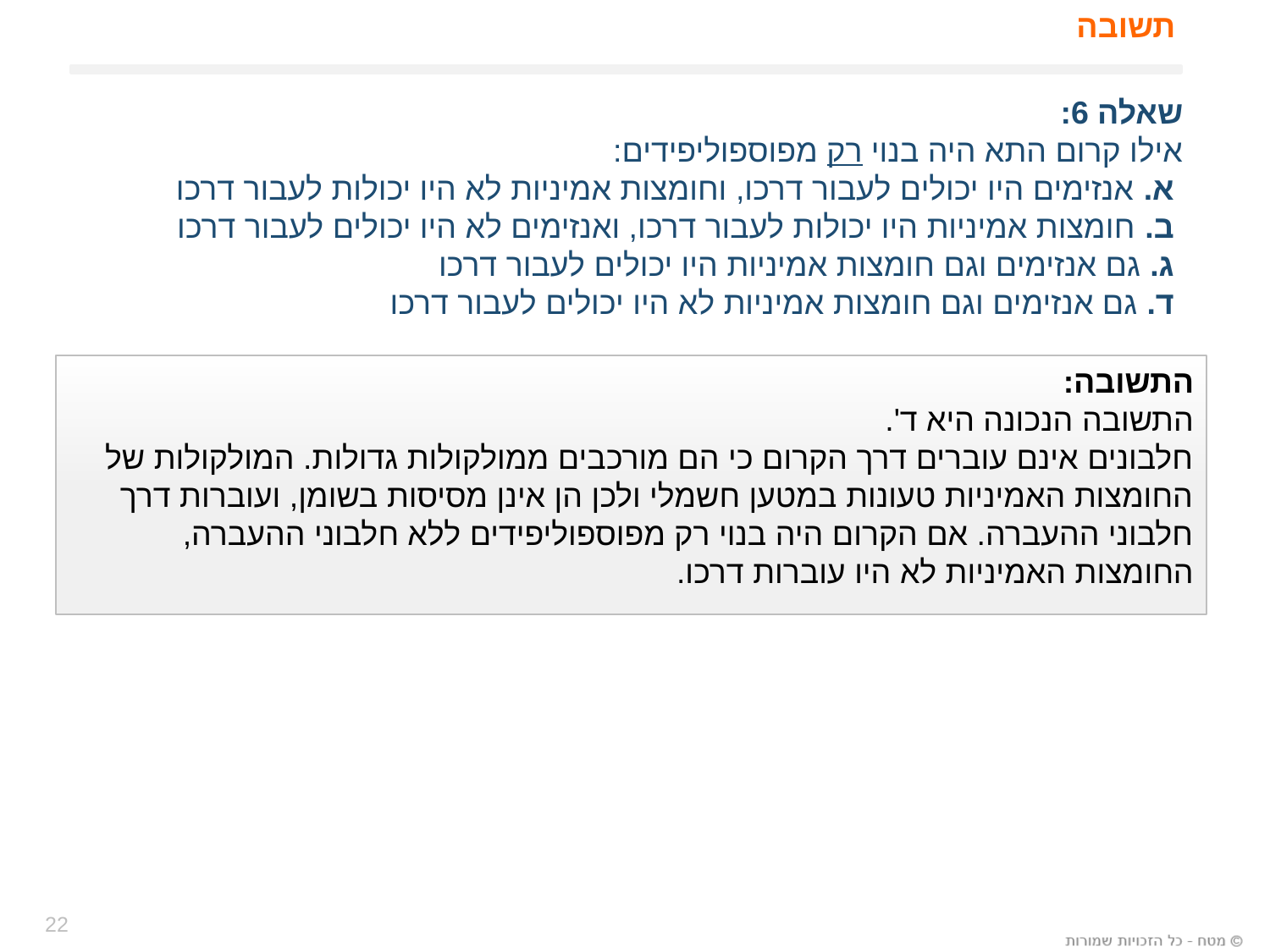

# תשובה

שאלה 6:
אילו קרום התא היה בנוי רק מפוספוליפידים:
 א. אנזימים היו יכולים לעבור דרכו, וחומצות אמיניות לא היו יכולות לעבור דרכו
 ב. חומצות אמיניות היו יכולות לעבור דרכו, ואנזימים לא היו יכולים לעבור דרכו
 ג. גם אנזימים וגם חומצות אמיניות היו יכולים לעבור דרכו
 ד. גם אנזימים וגם חומצות אמיניות לא היו יכולים לעבור דרכו

התשובה:
התשובה הנכונה היא ד'.
חלבונים אינם עוברים דרך הקרום כי הם מורכבים ממולקולות גדולות. המולקולות של החומצות האמיניות טעונות במטען חשמלי ולכן הן אינן מסיסות בשומן, ועוברות דרך חלבוני ההעברה. אם הקרום היה בנוי רק מפוספוליפידים ללא חלבוני ההעברה, החומצות האמיניות לא היו עוברות דרכו.
22